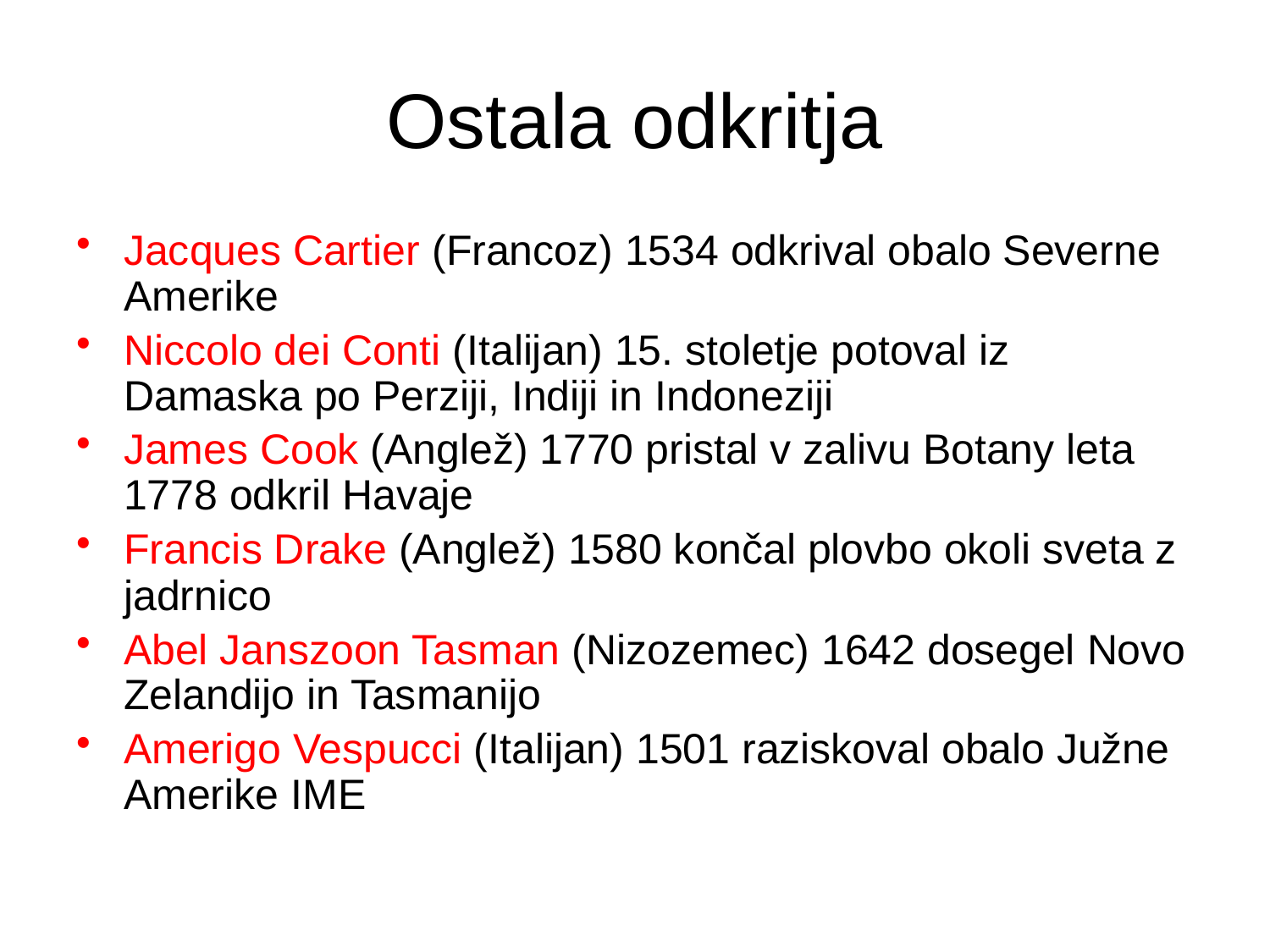

# Ostala odkritja
Jacques Cartier (Francoz) 1534 odkrival obalo Severne Amerike
Niccolo dei Conti (Italijan) 15. stoletje potoval iz Damaska po Perziji, Indiji in Indoneziji
James Cook (Anglež) 1770 pristal v zalivu Botany leta 1778 odkril Havaje
Francis Drake (Anglež) 1580 končal plovbo okoli sveta z jadrnico
Abel Janszoon Tasman (Nizozemec) 1642 dosegel Novo Zelandijo in Tasmanijo
Amerigo Vespucci (Italijan) 1501 raziskoval obalo Južne Amerike IME